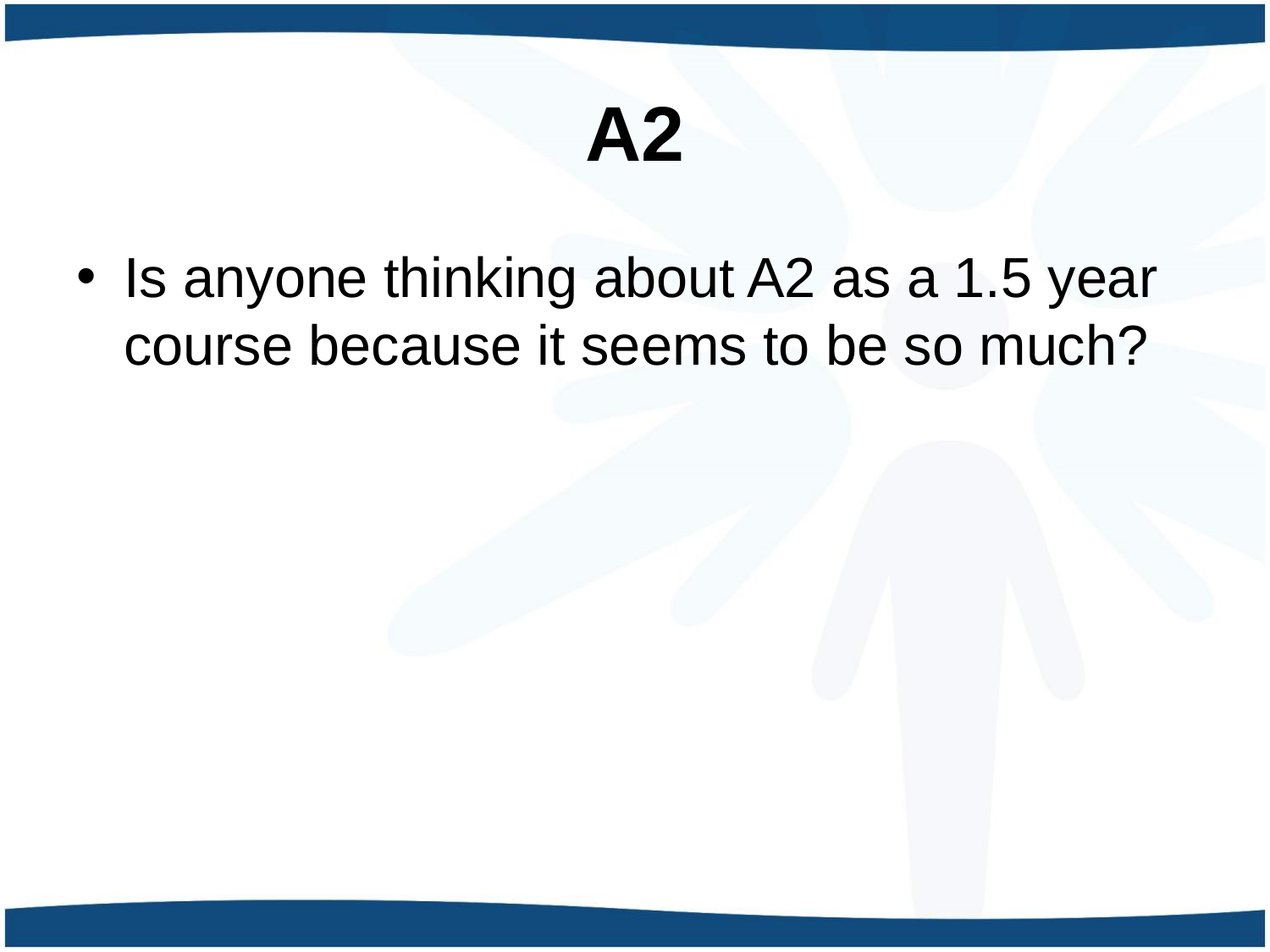

# A2
Is anyone thinking about A2 as a 1.5 year course because it seems to be so much?